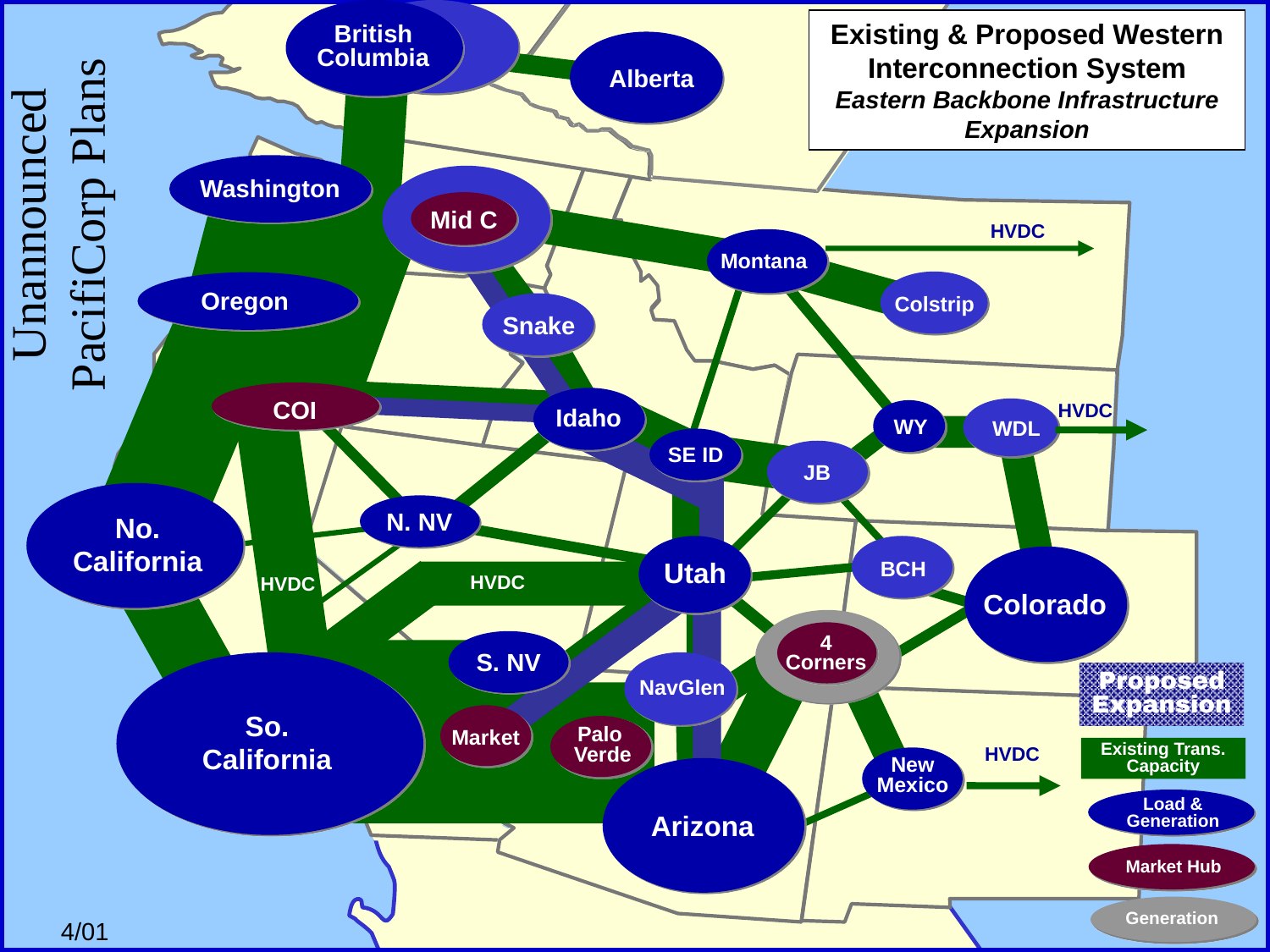

British
Columbia

Existing & Proposed Western
Interconnection System
Eastern Backbone Infrastructure
Expansion

Alberta

Washington

# Unannounced PacifiCorp Plans

Mid C

HVDC

Montana

Colstrip

Oregon

Snake

COI

Idaho

HVDC

 WDL

 WY

SE ID

JB

No.
California

N. NV

Utah

BCH

Colorado

HVDC
HVDC

4
Corners

S. NV

So.
California

 NavGlen

Proposed
Expansion

Market
Palo
Verde
HVDC
Existing Trans.
Capacity
Proposed Trans.
Capacity

New Mexico

Arizona

Load & Generation

Market Hub

Generation
4/01